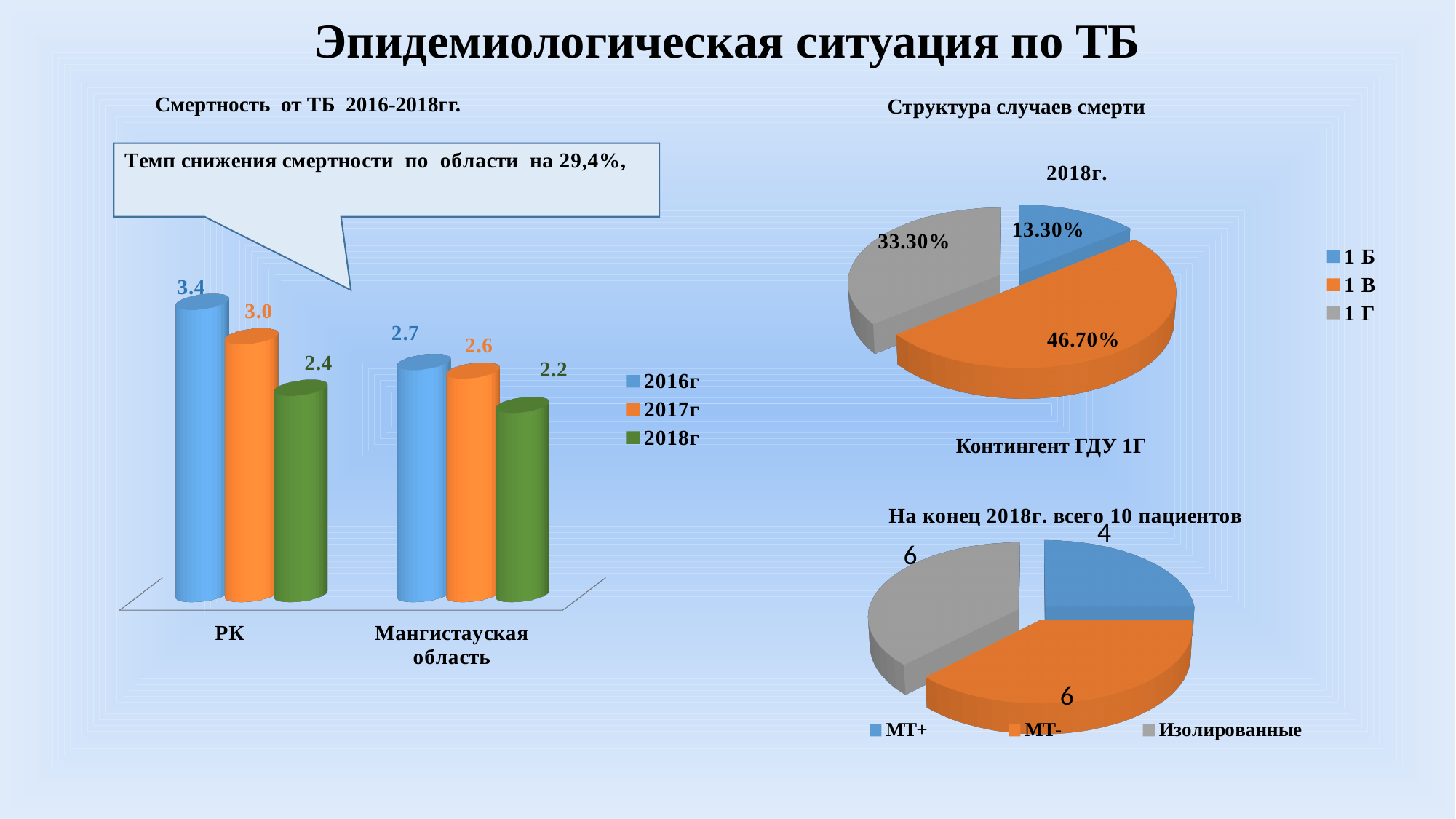

Эпидемиологическая ситуация по ТБ
Смертность  от ТБ  2016-2018гг.
Структура случаев смерти

[unsupported chart]

[unsupported chart]

Контингент ГДУ 1Г

[unsupported chart]